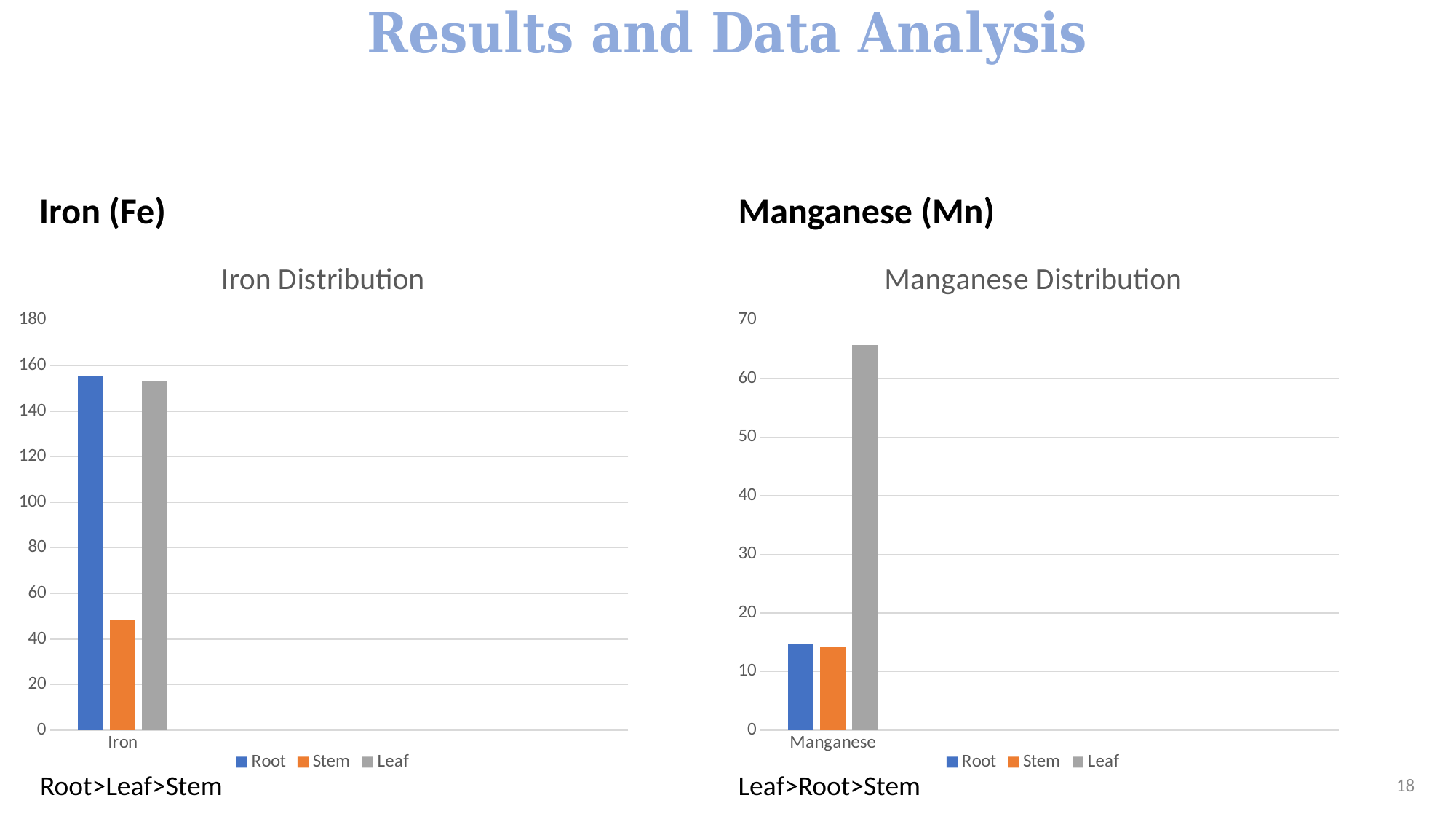

Results and Data Analysis
Iron (Fe)
Manganese (Mn)

### Chart: Iron Distribution

| Category | Root | Stem | Leaf |
|---|---|---|---|
| Iron | 155.5 | 48.1 | 153.1 |

### Chart: Manganese Distribution

| Category | Root | Stem | Leaf |
|---|---|---|---|
| Manganese | 14.8 | 14.1 | 65.7 |
Leaf>Root>Stem
18
Root>Leaf>Stem